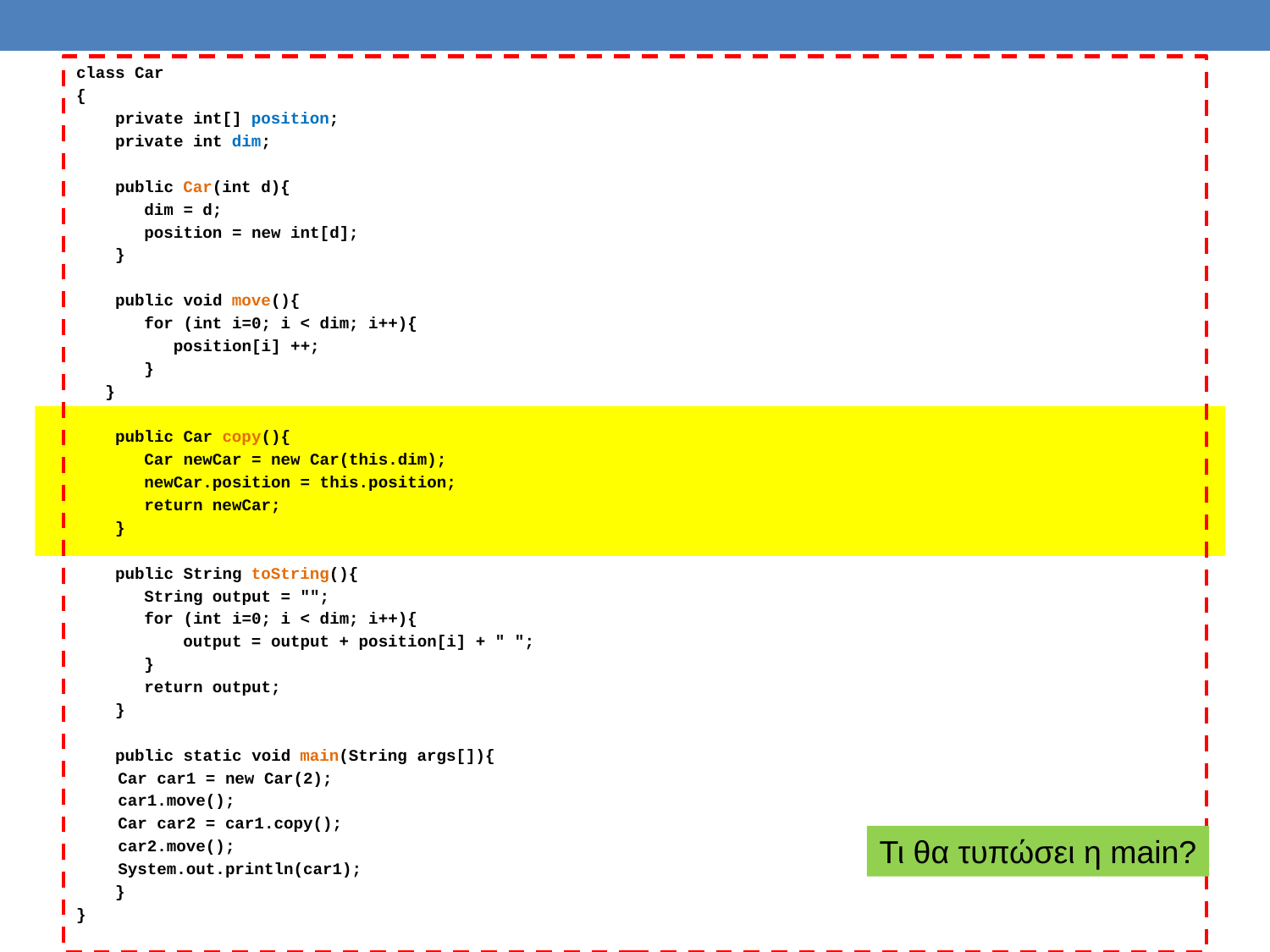

class Car
{
    private int[] position;
    private int dim;

    public Car(int d){
       dim = d;
       position = new int[d];
    }

    public void move(){
       for (int i=0; i < dim; i++){
          position[i] ++;
       }
   }

    public Car copy(){
       Car newCar = new Car(this.dim);
       newCar.position = this.position;
       return newCar;
    }

    public String toString(){
       String output = "";
       for (int i=0; i < dim; i++){
           output = output + position[i] + " ";
       }
       return output;
    }

    public static void main(String args[]){
	Car car1 = new Car(2);
	car1.move();
	Car car2 = car1.copy();
	car2.move();
	System.out.println(car1);
    }
}

Τι θα τυπώσει η main?